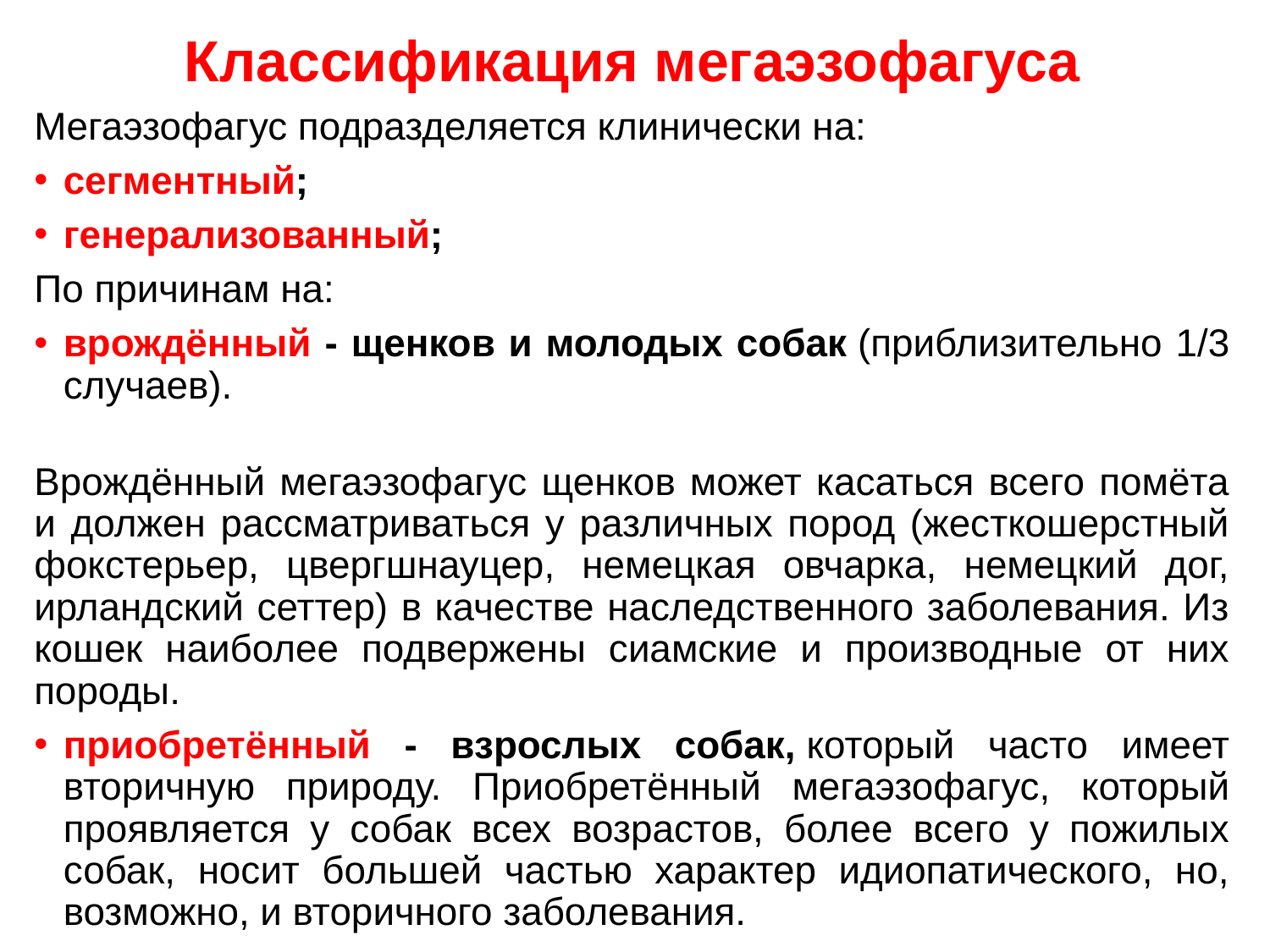

Классификация мегаэзофагуса
Мегаэзофагус подразделяется клинически на:
сегментный;
генерализованный;
По причинам на:
врождённый - щенков и молодых собак (приблизительно 1/3 случаев).
Врождённый мегаэзофагус щенков может касаться всего помёта и должен рассматриваться у различных пород (жесткошерстный фокстерьер, цвергшнауцер, немецкая овчарка, немецкий дог, ирландский сеттер) в качестве наследственного заболевания. Из кошек наиболее подвержены сиамские и производные от них породы.
приобретённый - взрослых собак, который часто имеет вторичную природу. Приобретённый мегаэзофагус, который проявляется у собак всех возрастов, более всего у пожилых собак, носит большей частью характер идиопатического, но, возможно, и вторичного заболевания.